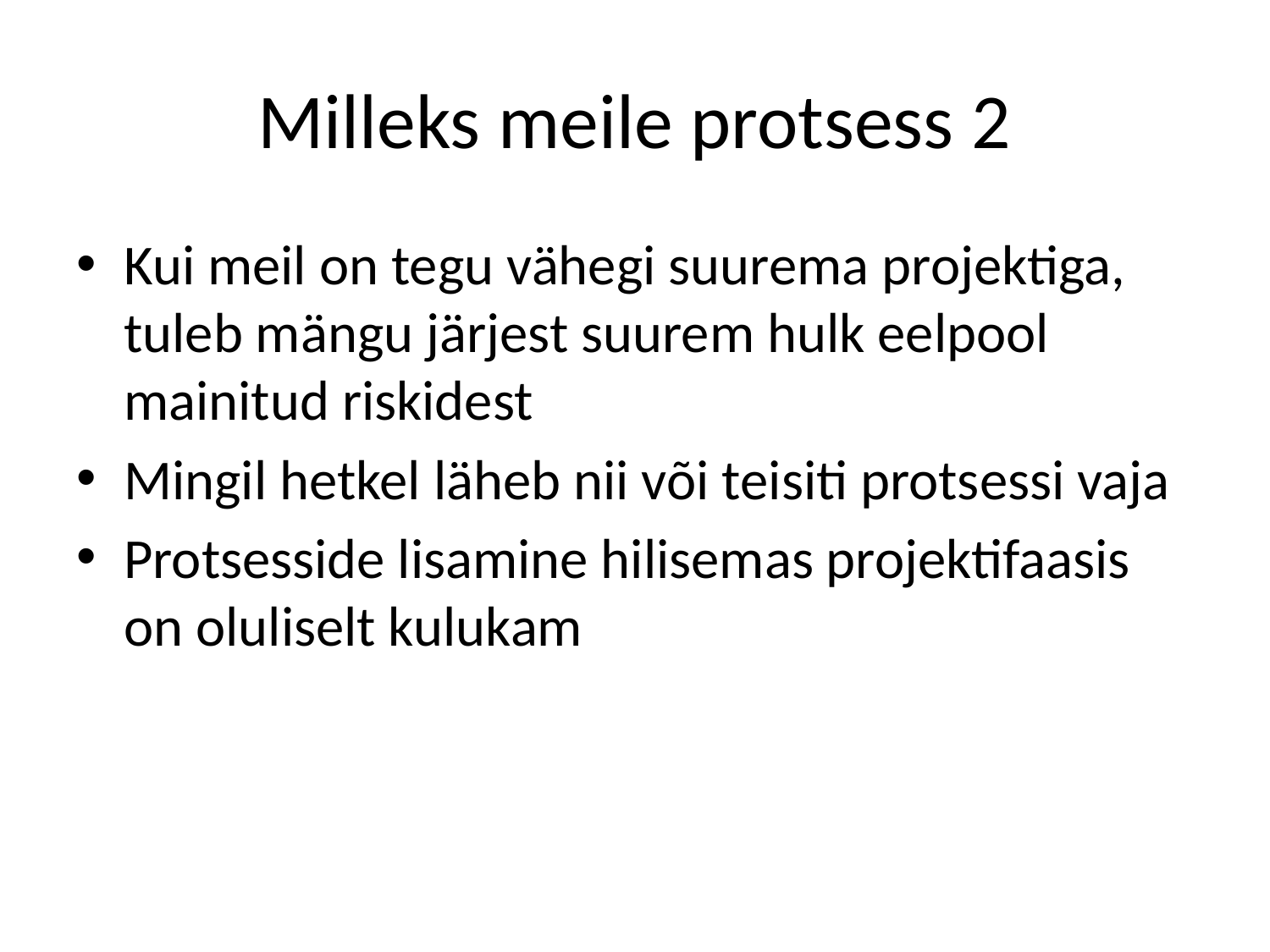

# Milleks meile protsess 2
Kui meil on tegu vähegi suurema projektiga, tuleb mängu järjest suurem hulk eelpool mainitud riskidest
Mingil hetkel läheb nii või teisiti protsessi vaja
Protsesside lisamine hilisemas projektifaasis on oluliselt kulukam